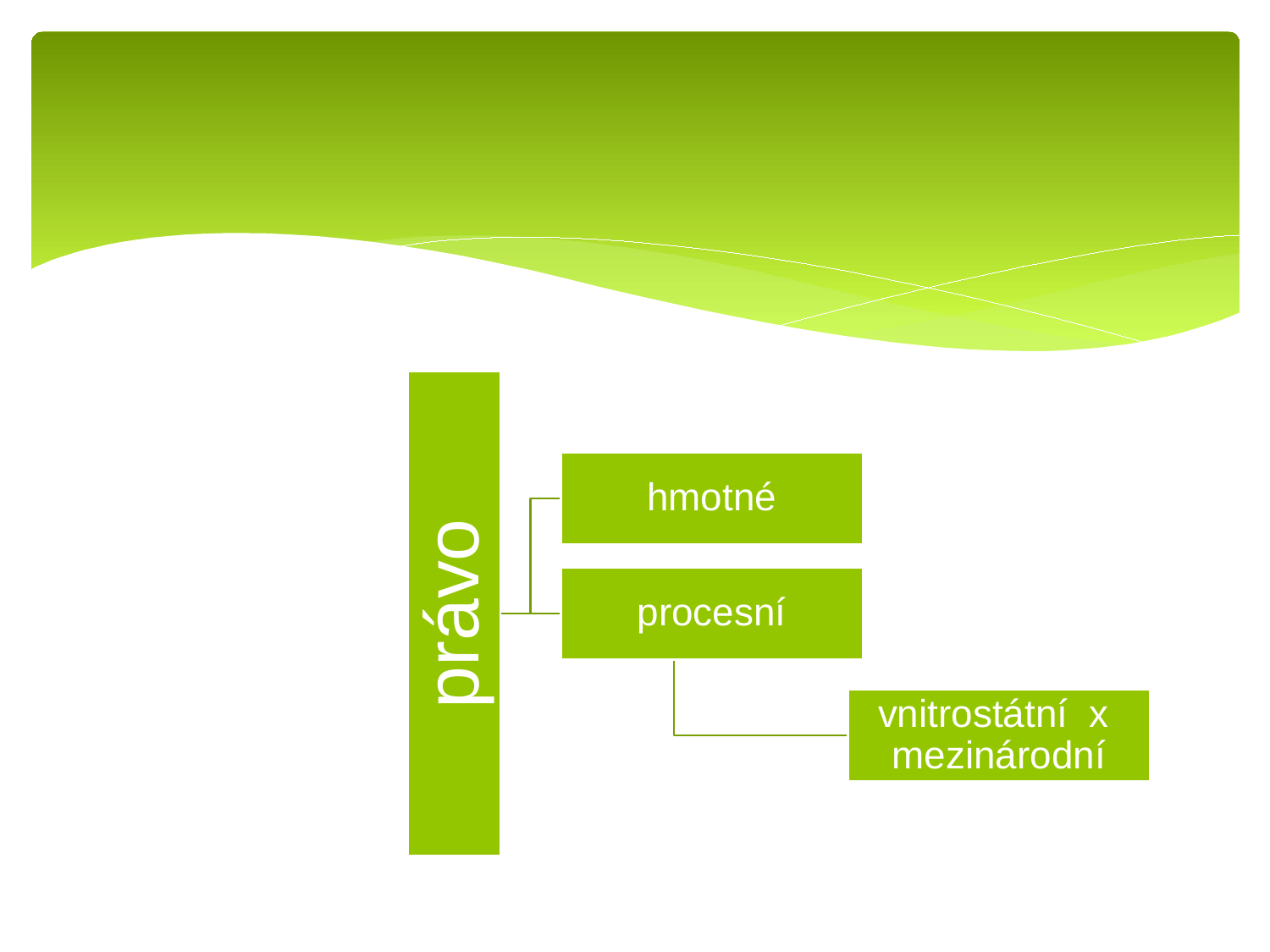

#

právo
hmotné
procesní
vnitrostátní  x  mezinárodní